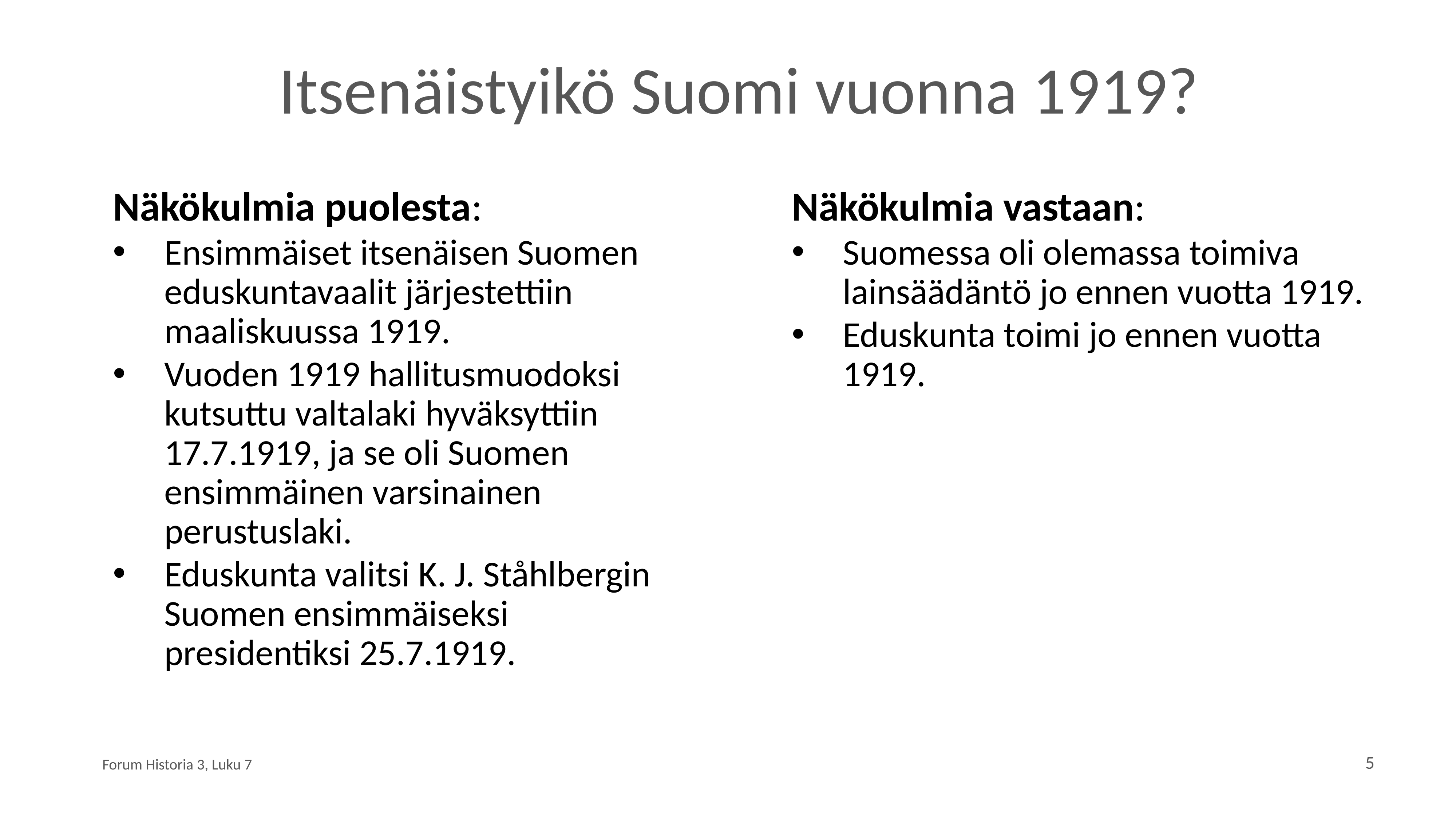

# Itsenäistyikö Suomi vuonna 1919?
Näkökulmia puolesta:
Ensimmäiset itsenäisen Suomen eduskuntavaalit järjestettiin maaliskuussa 1919.
Vuoden 1919 hallitusmuodoksi kutsuttu valtalaki hyväksyttiin 17.7.1919, ja se oli Suomen ensimmäinen varsinainen perustuslaki.
Eduskunta valitsi K. J. Ståhlbergin Suomen ensimmäiseksi presidentiksi 25.7.1919.
Näkökulmia vastaan:
Suomessa oli olemassa toimiva lainsäädäntö jo ennen vuotta 1919.
Eduskunta toimi jo ennen vuotta 1919.
Forum Historia 3, Luku 7
5